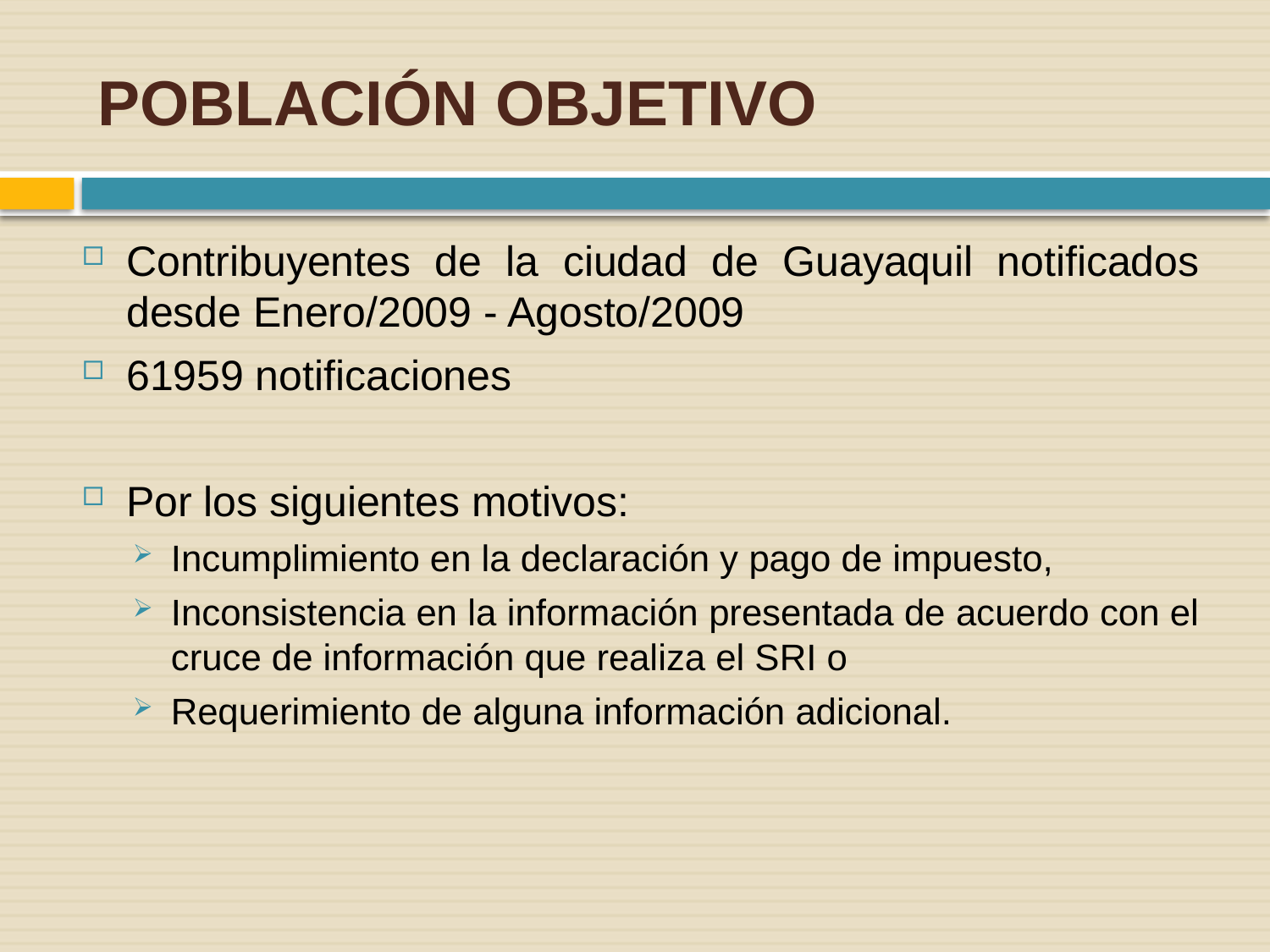

# POBLACIÓN OBJETIVO
Contribuyentes de la ciudad de Guayaquil notificados desde Enero/2009 - Agosto/2009
61959 notificaciones

Por los siguientes motivos:
Incumplimiento en la declaración y pago de impuesto,
Inconsistencia en la información presentada de acuerdo con el cruce de información que realiza el SRI o
Requerimiento de alguna información adicional.